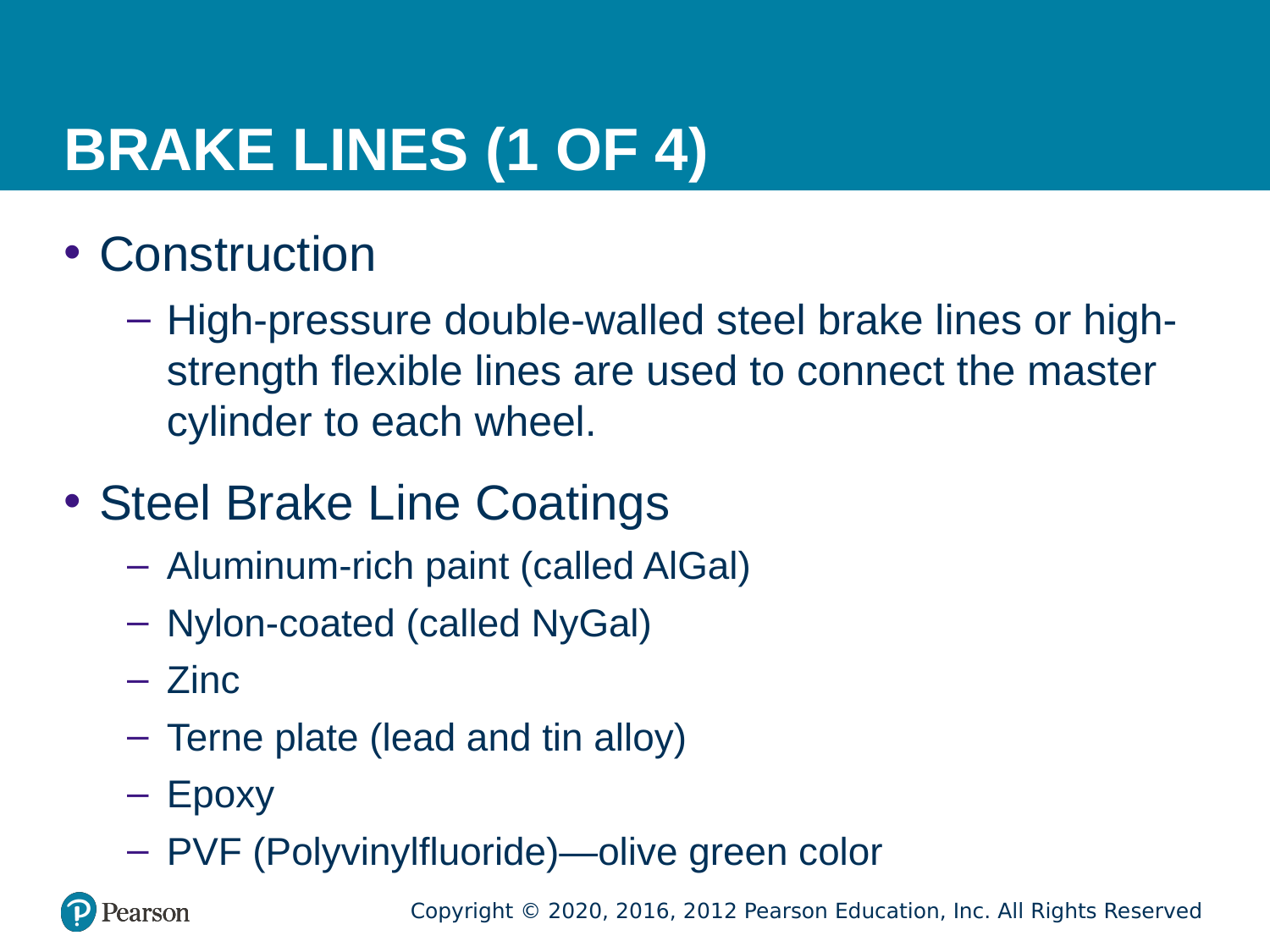

# BRAKE LINES (1 OF 4)
Construction
High-pressure double-walled steel brake lines or high-strength flexible lines are used to connect the master cylinder to each wheel.
Steel Brake Line Coatings
Aluminum-rich paint (called AlGal)
Nylon-coated (called NyGal)
Zinc
Terne plate (lead and tin alloy)
Epoxy
PVF (Polyvinylfluoride)—olive green color